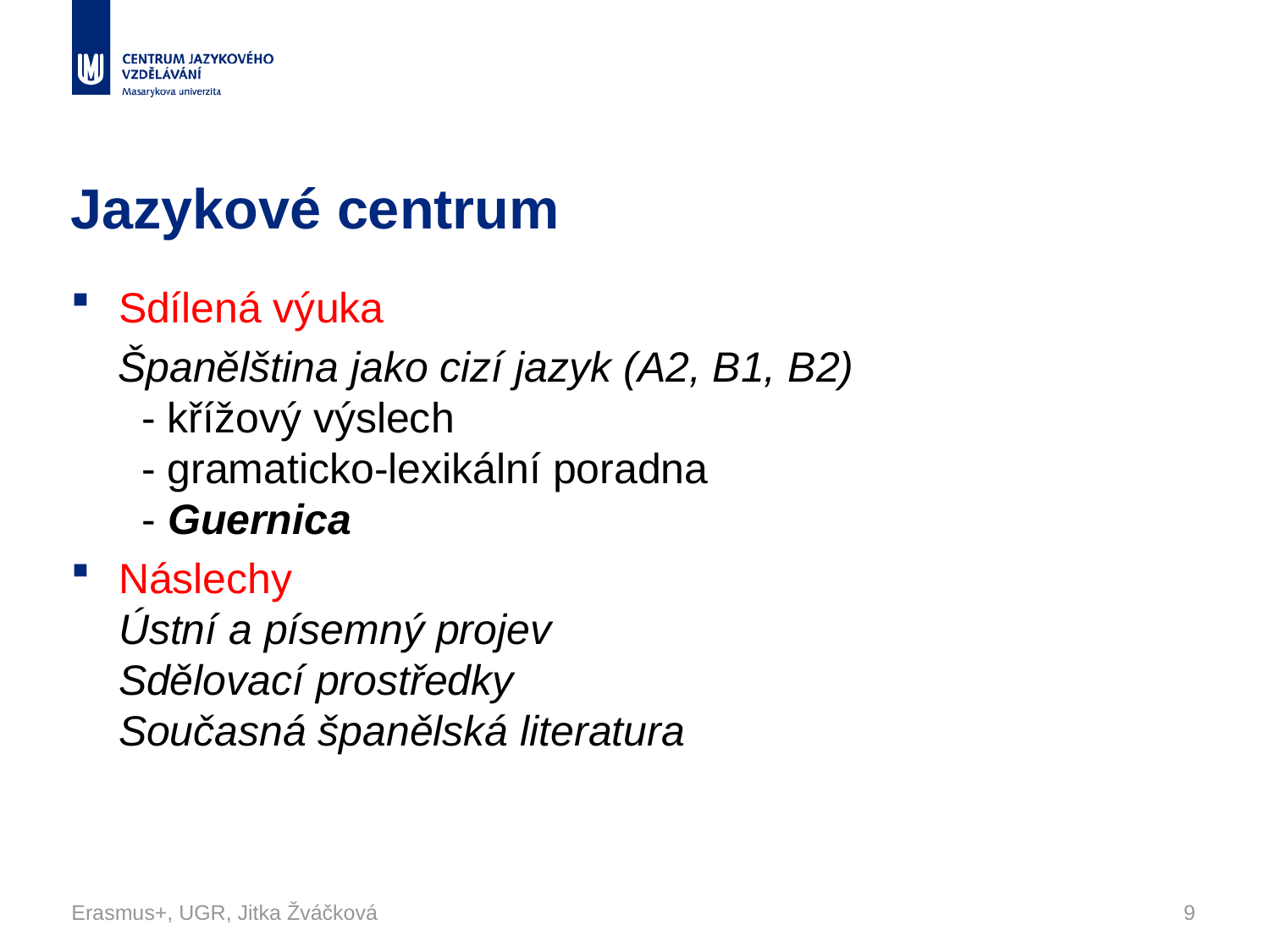

# Jazykové centrum
Sdílená výuka
    Španělština jako cizí jazyk (A2, B1, B2)
      - křížový výslech
      - gramaticko-lexikální poradna
      - Guernica
Náslechy
Ústní a písemný projev
Sdělovací prostředky
Současná španělská literatura
Erasmus+, UGR, Jitka Žváčková
9